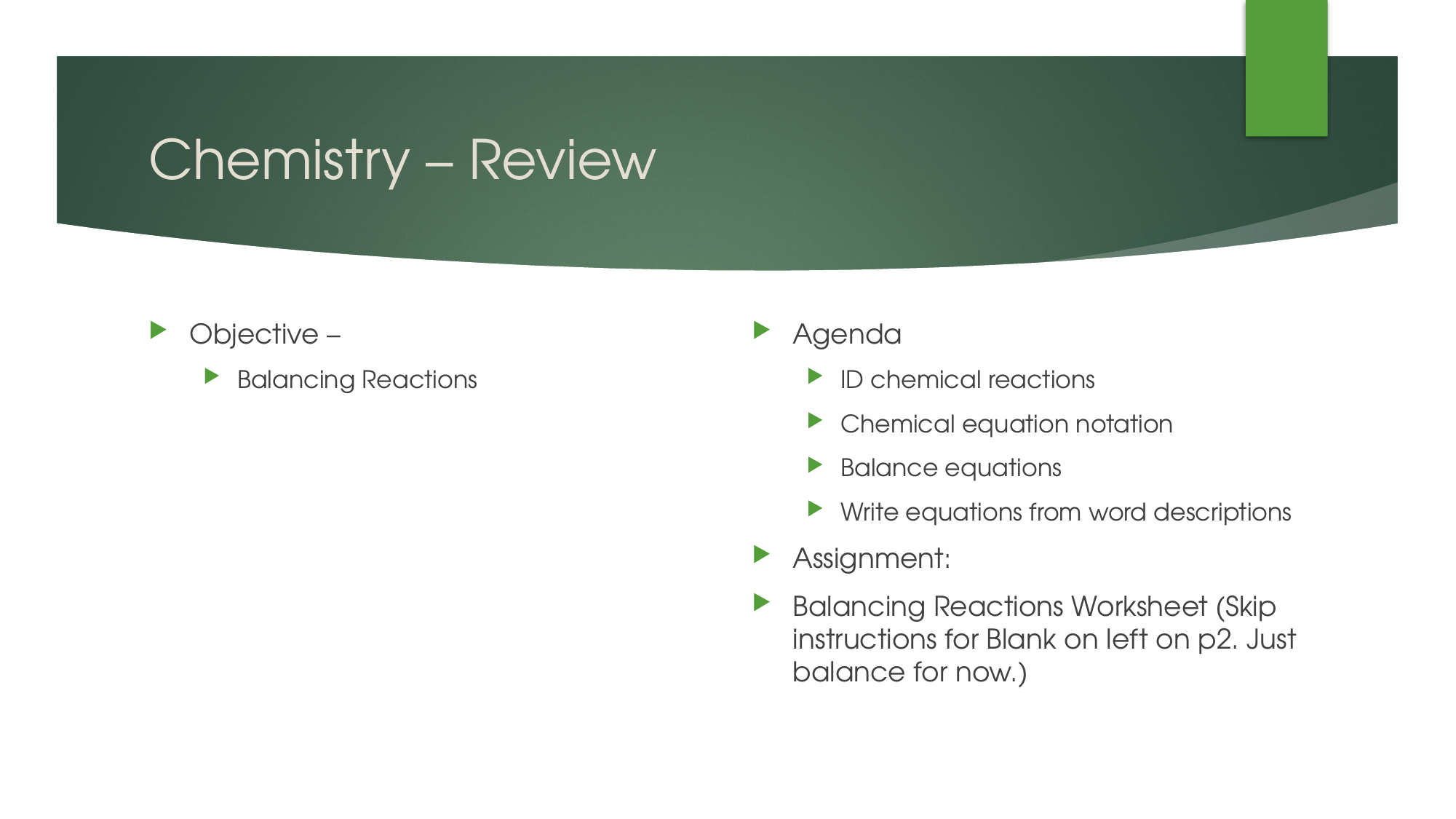

# Chemistry – Review
Objective –
Balancing Reactions

Agenda
ID chemical reactions
Chemical equation notation
Balance equations
Write equations from word descriptions
Assignment:
Balancing Reactions Worksheet (Skip instructions for Blank on left on p2. Just balance for now.)